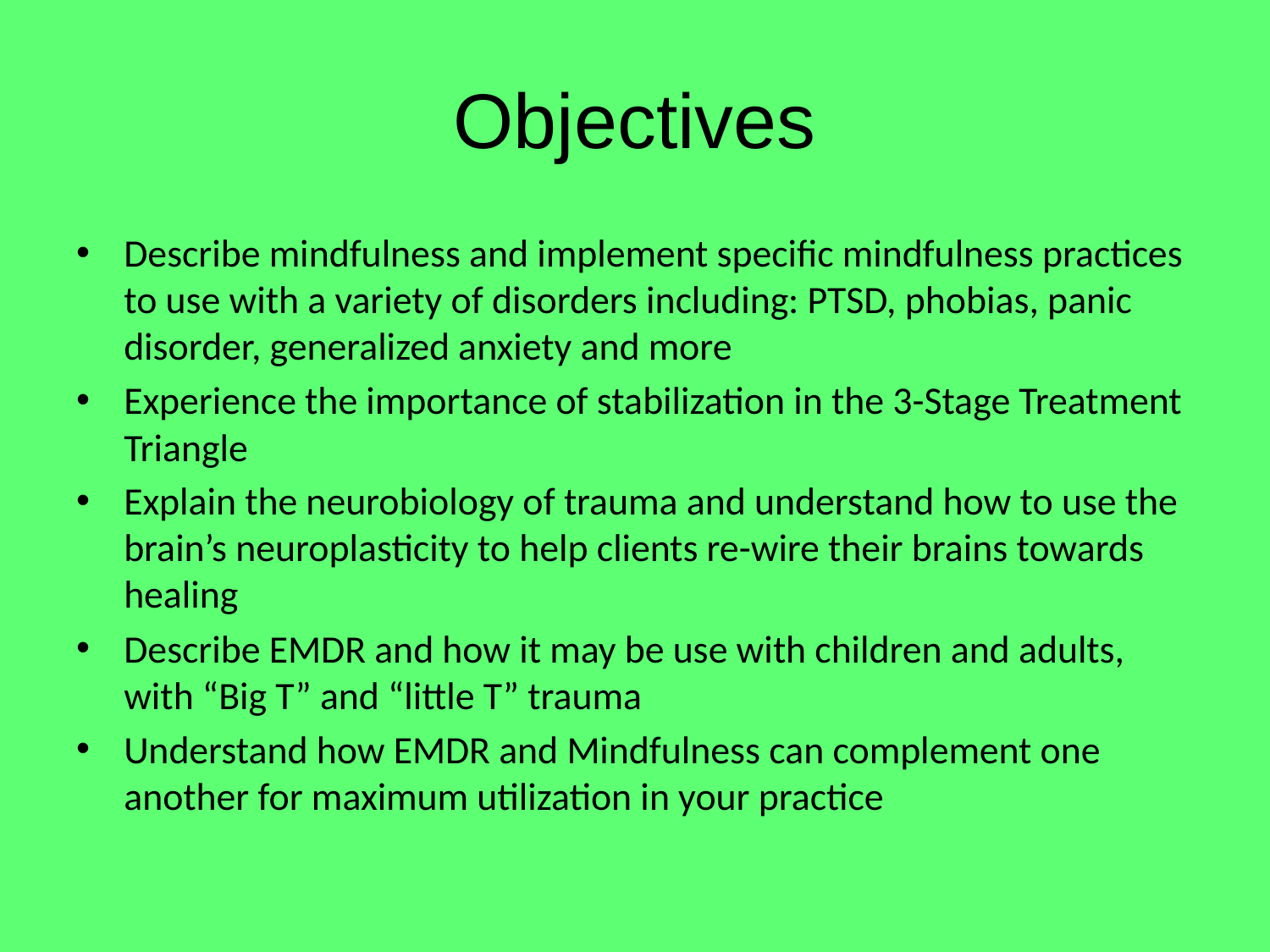

# Objectives
Describe mindfulness and implement specific mindfulness practices to use with a variety of disorders including: PTSD, phobias, panic disorder, generalized anxiety and more
Experience the importance of stabilization in the 3-Stage Treatment Triangle
Explain the neurobiology of trauma and understand how to use the brain’s neuroplasticity to help clients re-wire their brains towards healing
Describe EMDR and how it may be use with children and adults, with “Big T” and “little T” trauma
Understand how EMDR and Mindfulness can complement one another for maximum utilization in your practice